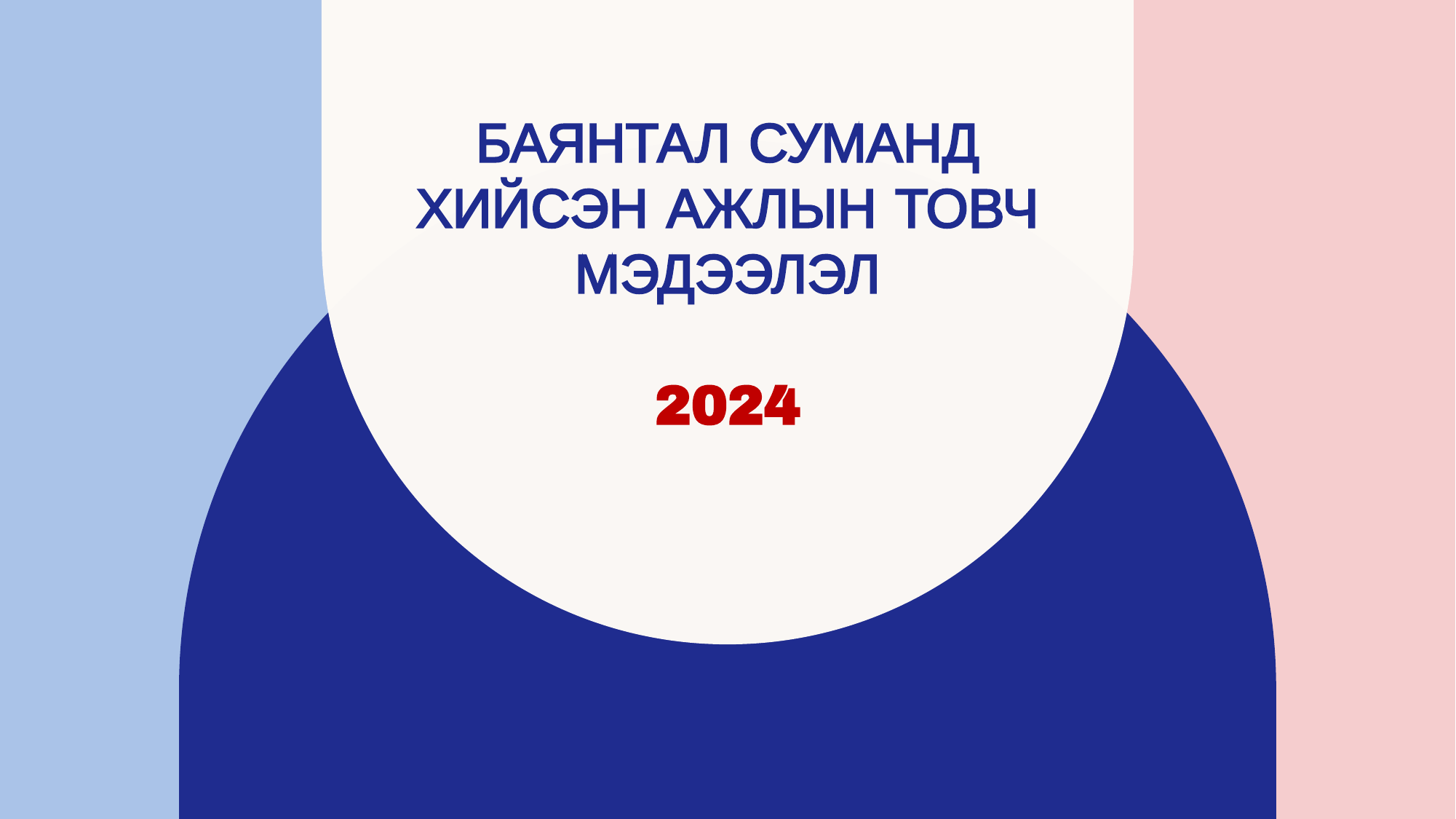

# Баянтал суманд хийсэн ажлын товч мэдээлэл 2024